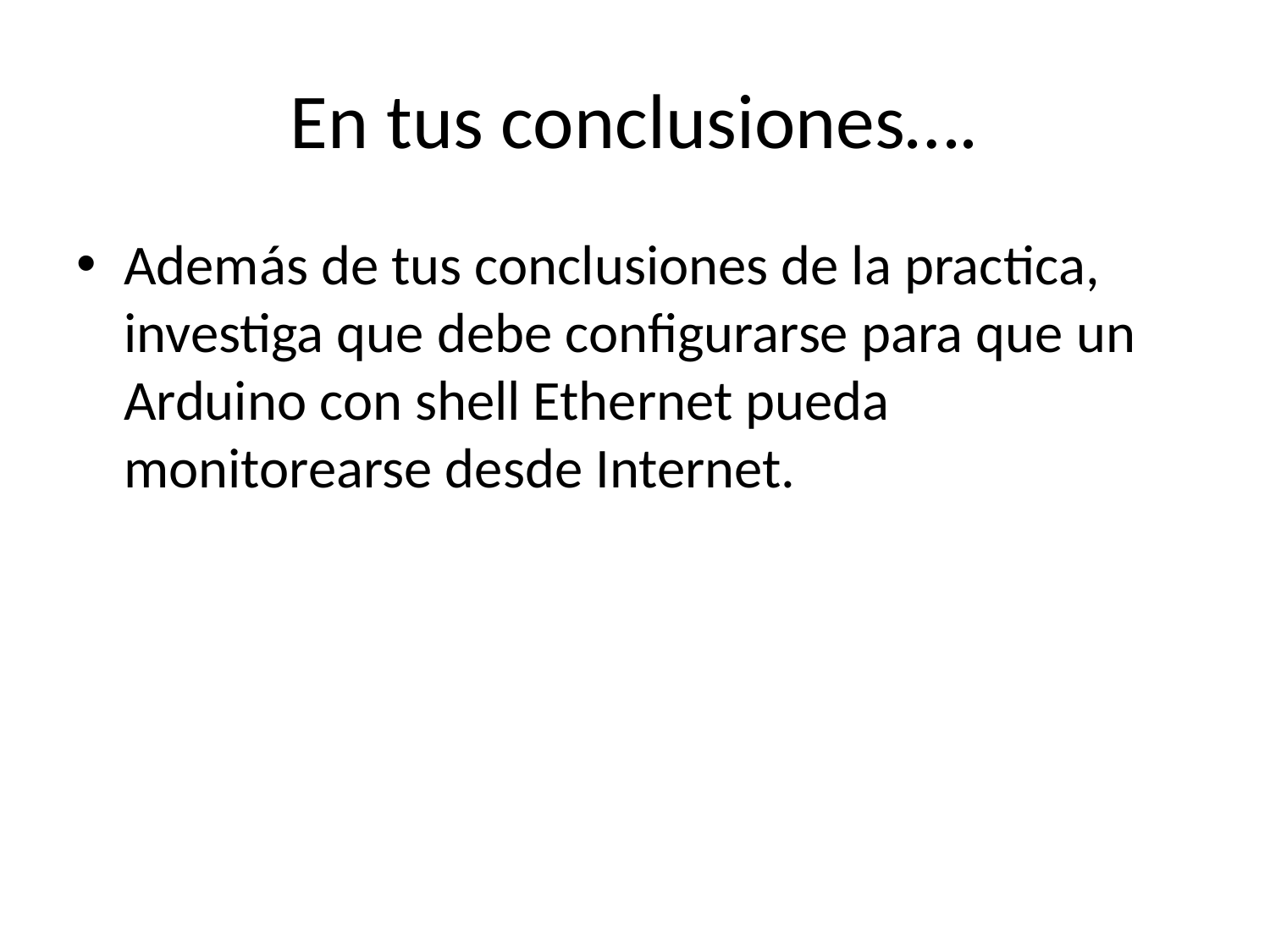

# En tus conclusiones….
Además de tus conclusiones de la practica, investiga que debe configurarse para que un Arduino con shell Ethernet pueda monitorearse desde Internet.